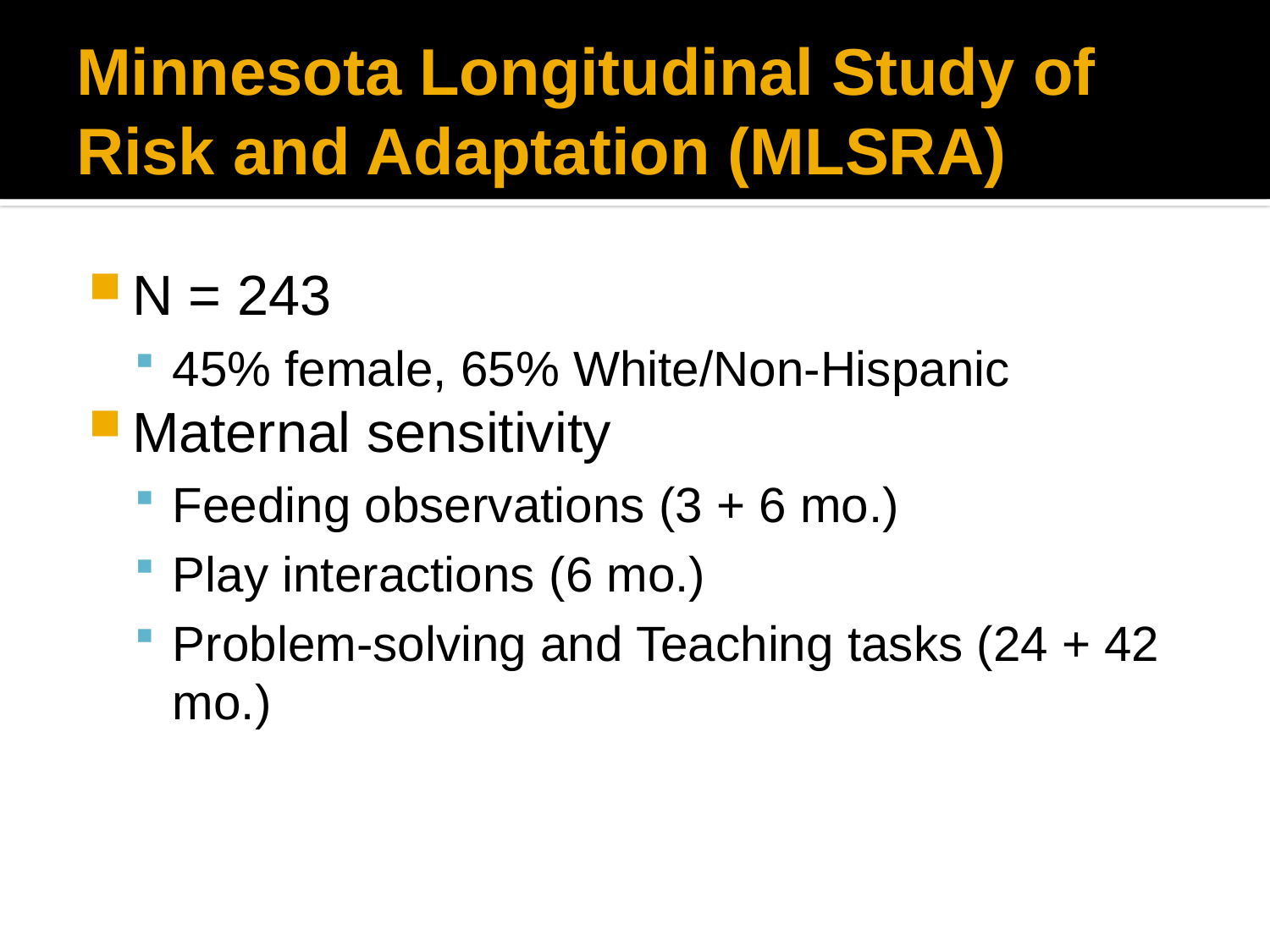

# Minnesota Longitudinal Study of Risk and Adaptation (MLSRA)
N = 243
45% female, 65% White/Non-Hispanic
Maternal sensitivity
Feeding observations (3 + 6 mo.)
Play interactions (6 mo.)
Problem-solving and Teaching tasks (24 + 42 mo.)